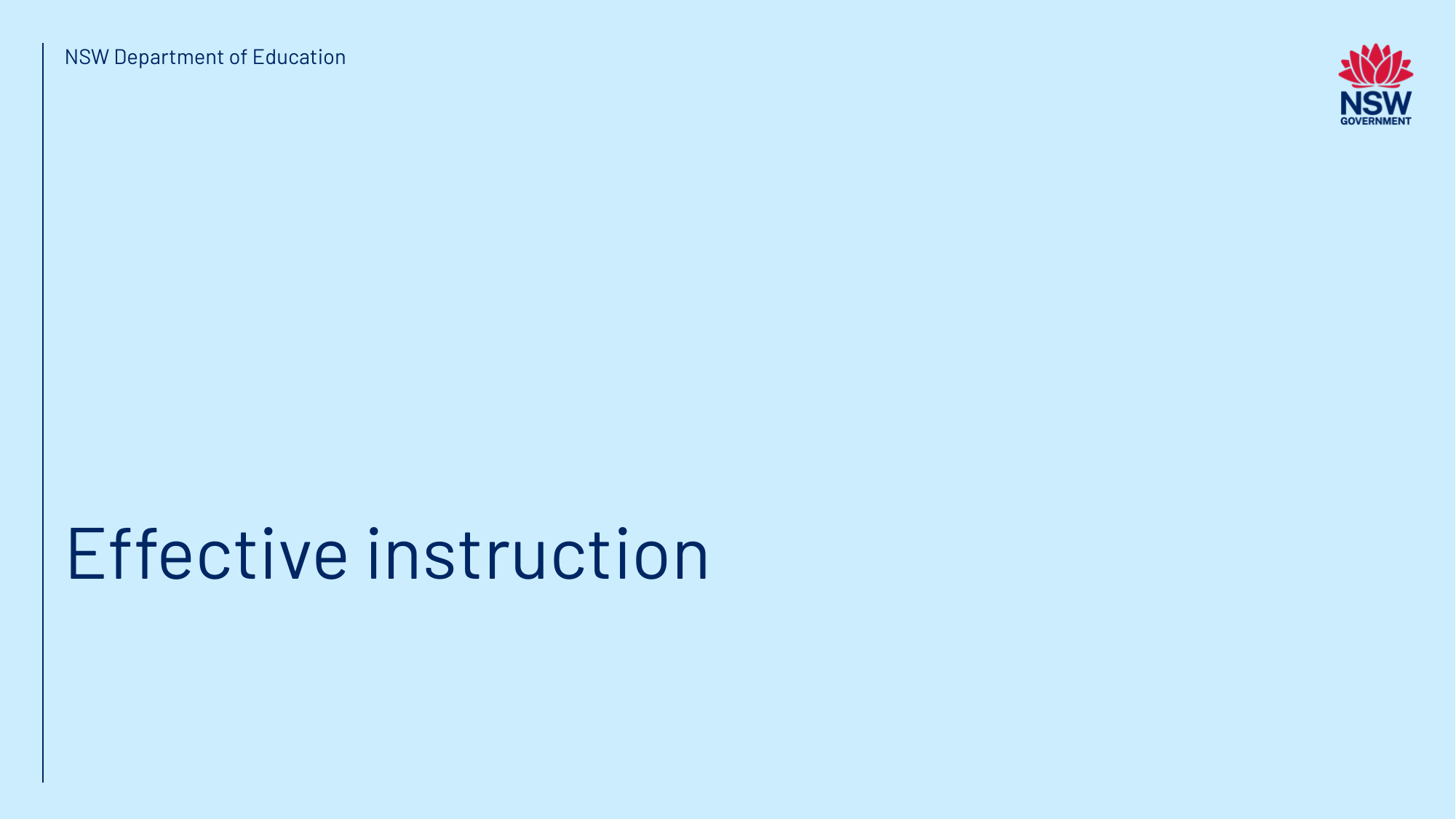

NSW Department of Education
# Effective instruction